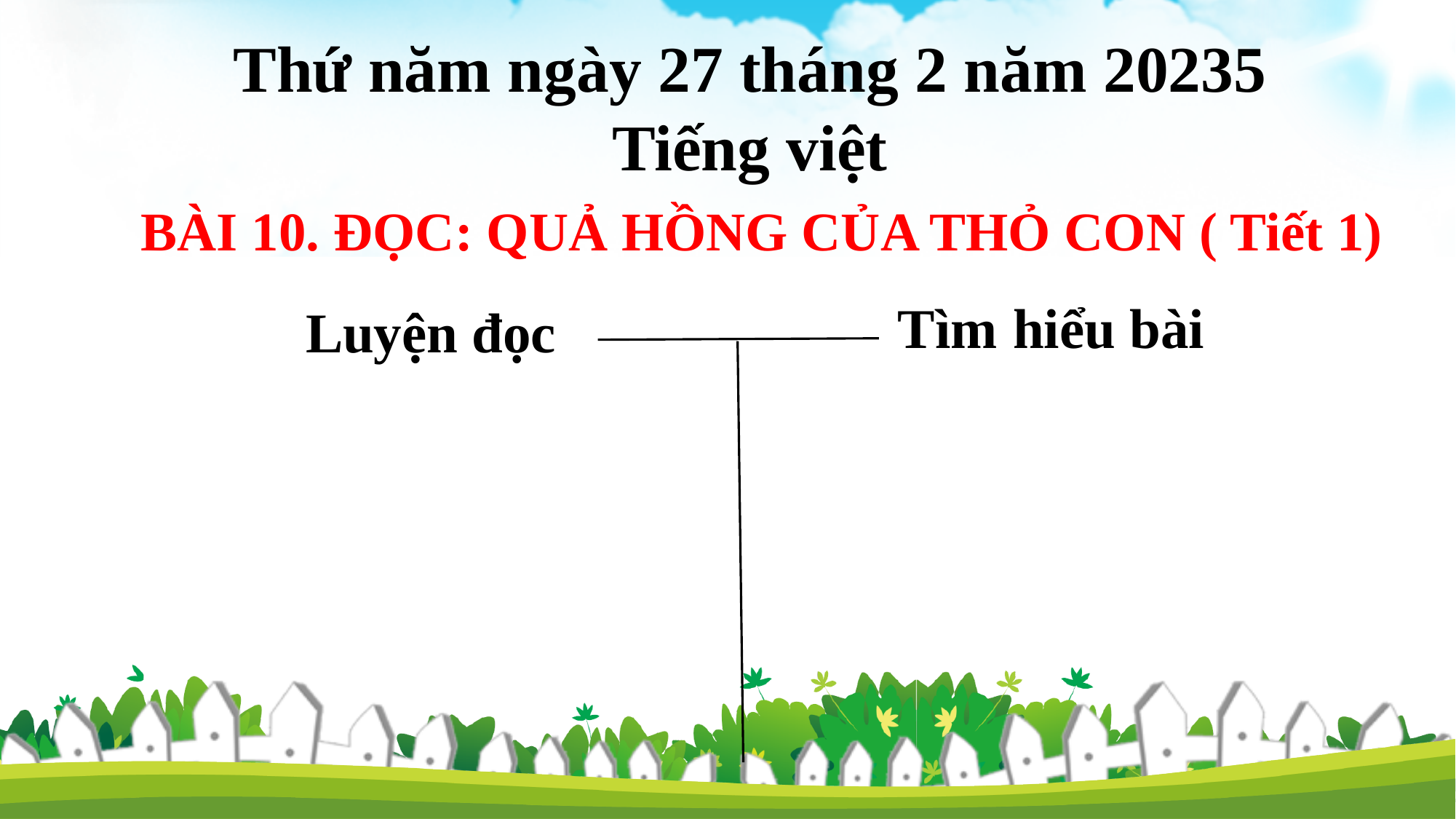

Thứ năm ngày 27 tháng 2 năm 20235
Tiếng việt
BÀI 10. ĐỌC: QUẢ HỒNG CỦA THỎ CON ( Tiết 1)
Tìm hiểu bài
Luyện đọc